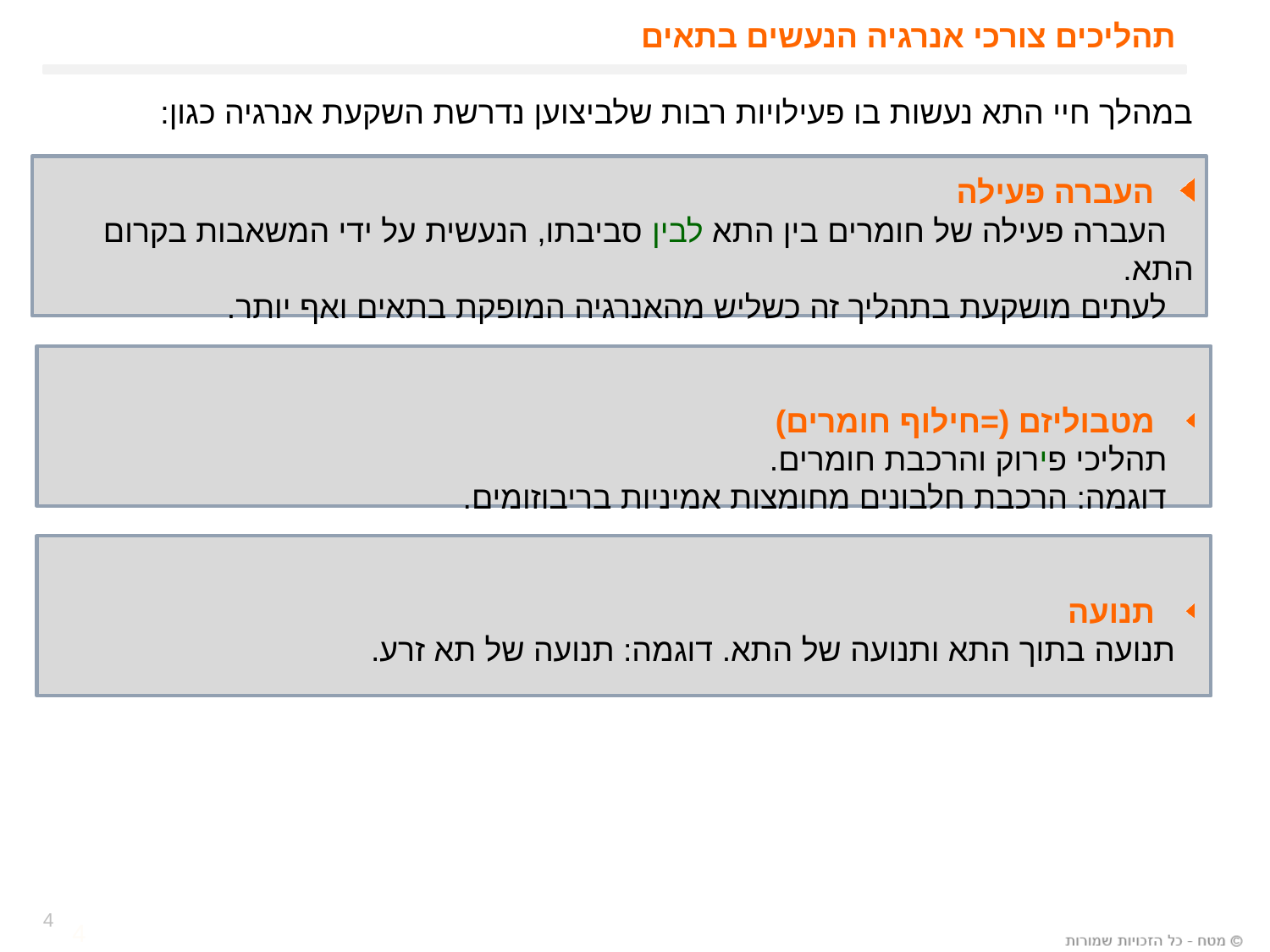

# תהליכים צורכי אנרגיה הנעשים בתאים

במהלך חיי התא נעשות בו פעילויות רבות שלביצוען נדרשת השקעת אנרגיה כגון:

 העברה פעילה
   העברה פעילה של חומרים בין התא לבין סביבתו, הנעשית על ידי המשאבות בקרום התא.
   לעתים מושקעת בתהליך זה כשליש מהאנרגיה המופקת בתאים ואף יותר.

 מטבוליזם (=חילוף חומרים)
   תהליכי פירוק והרכבת חומרים.
   דוגמה: הרכבת חלבונים מחומצות אמיניות בריבוזומים.

 תנועה
  תנועה בתוך התא ותנועה של התא. דוגמה: תנועה של תא זרע.

4
4